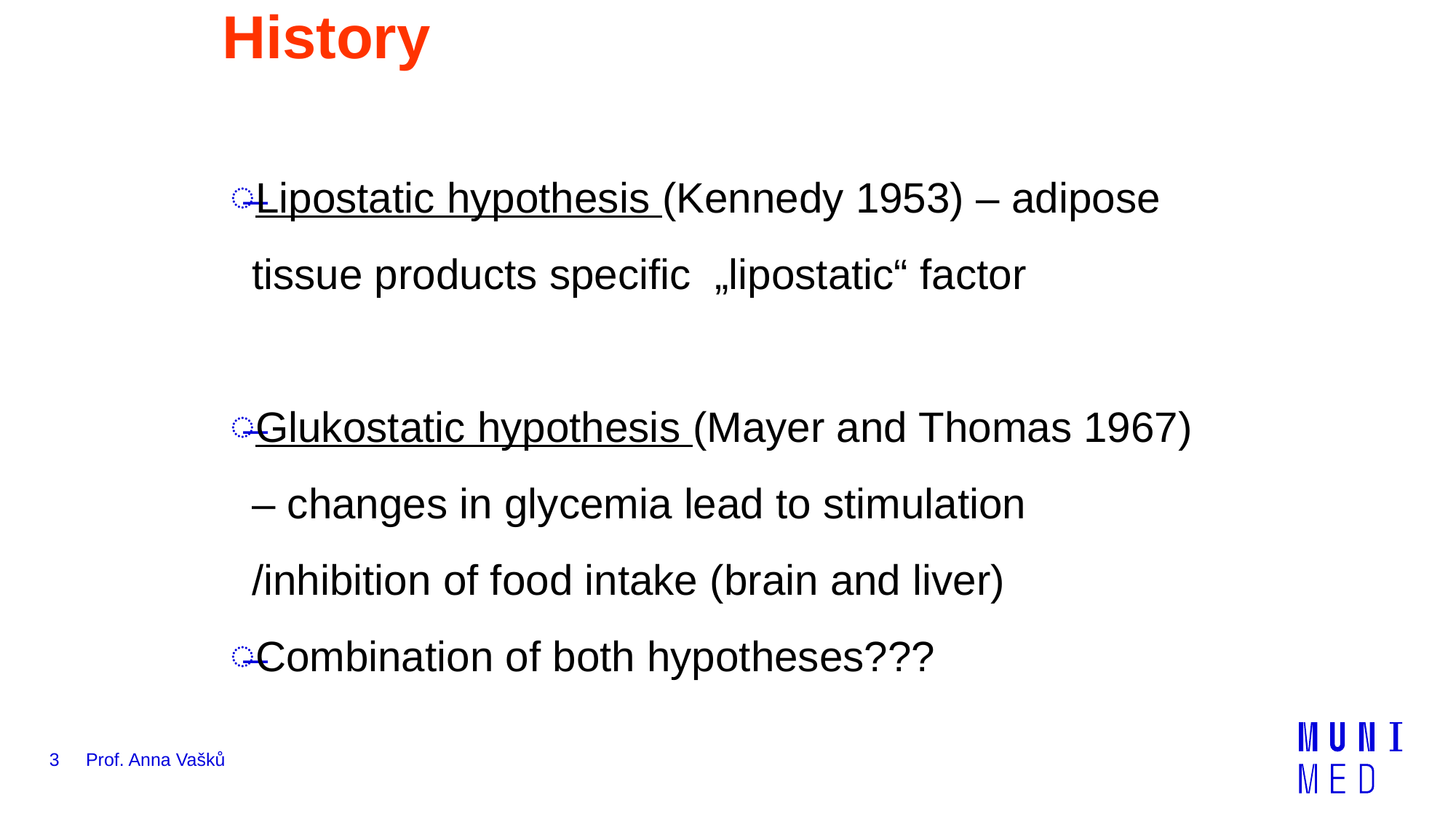

# History
Lipostatic hypothesis (Kennedy 1953) – adipose tissue products specific  „lipostatic“ factor

Glukostatic hypothesis (Mayer and Thomas 1967) – changes in glycemia lead to stimulation /inhibition of food intake (brain and liver)
Combination of both hypotheses???

3
Prof. Anna Vašků